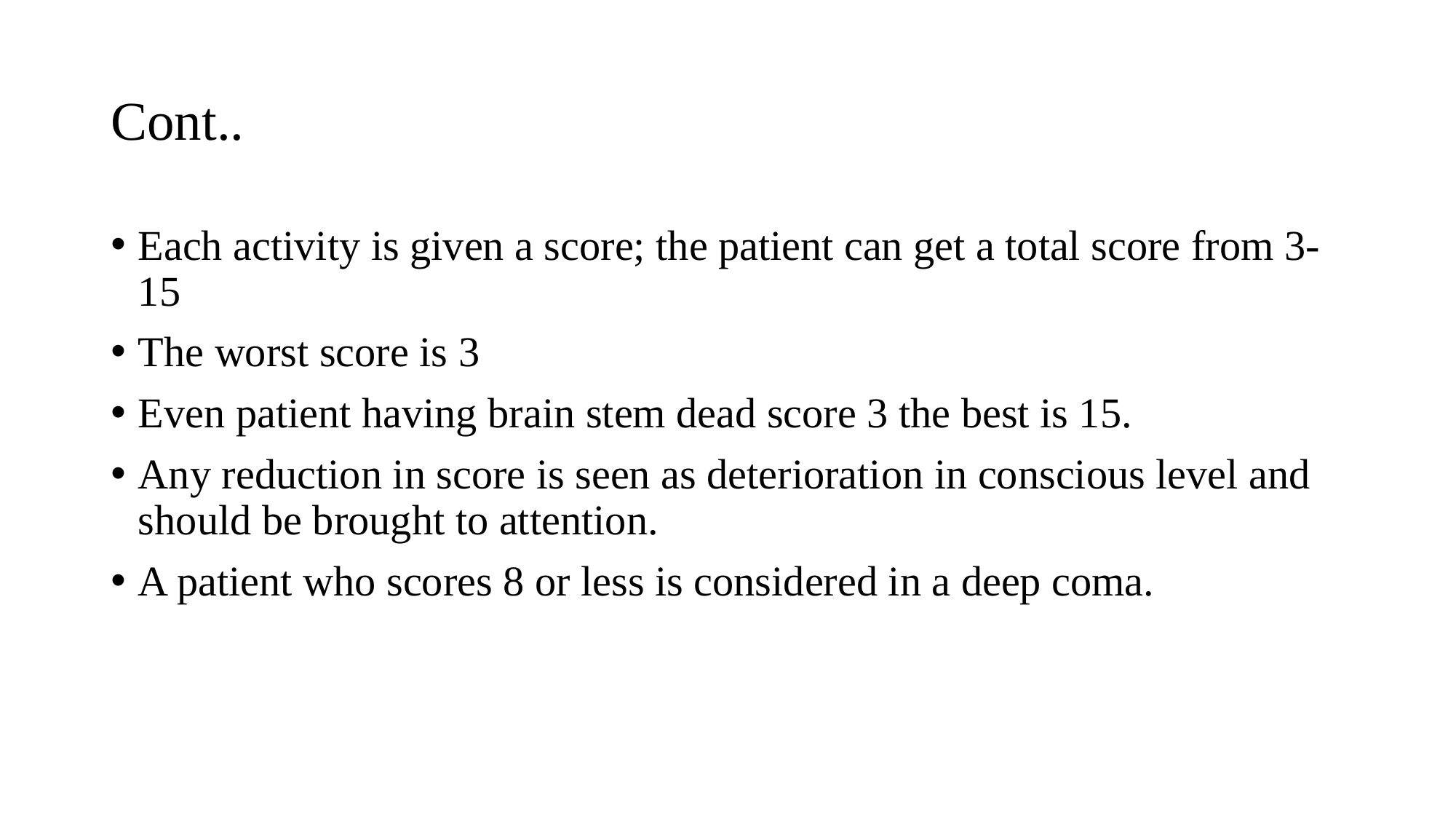

# Cont..
Each activity is given a score; the patient can get a total score from 3-15
The worst score is 3
Even patient having brain stem dead score 3 the best is 15.
Any reduction in score is seen as deterioration in conscious level and should be brought to attention.
A patient who scores 8 or less is considered in a deep coma.